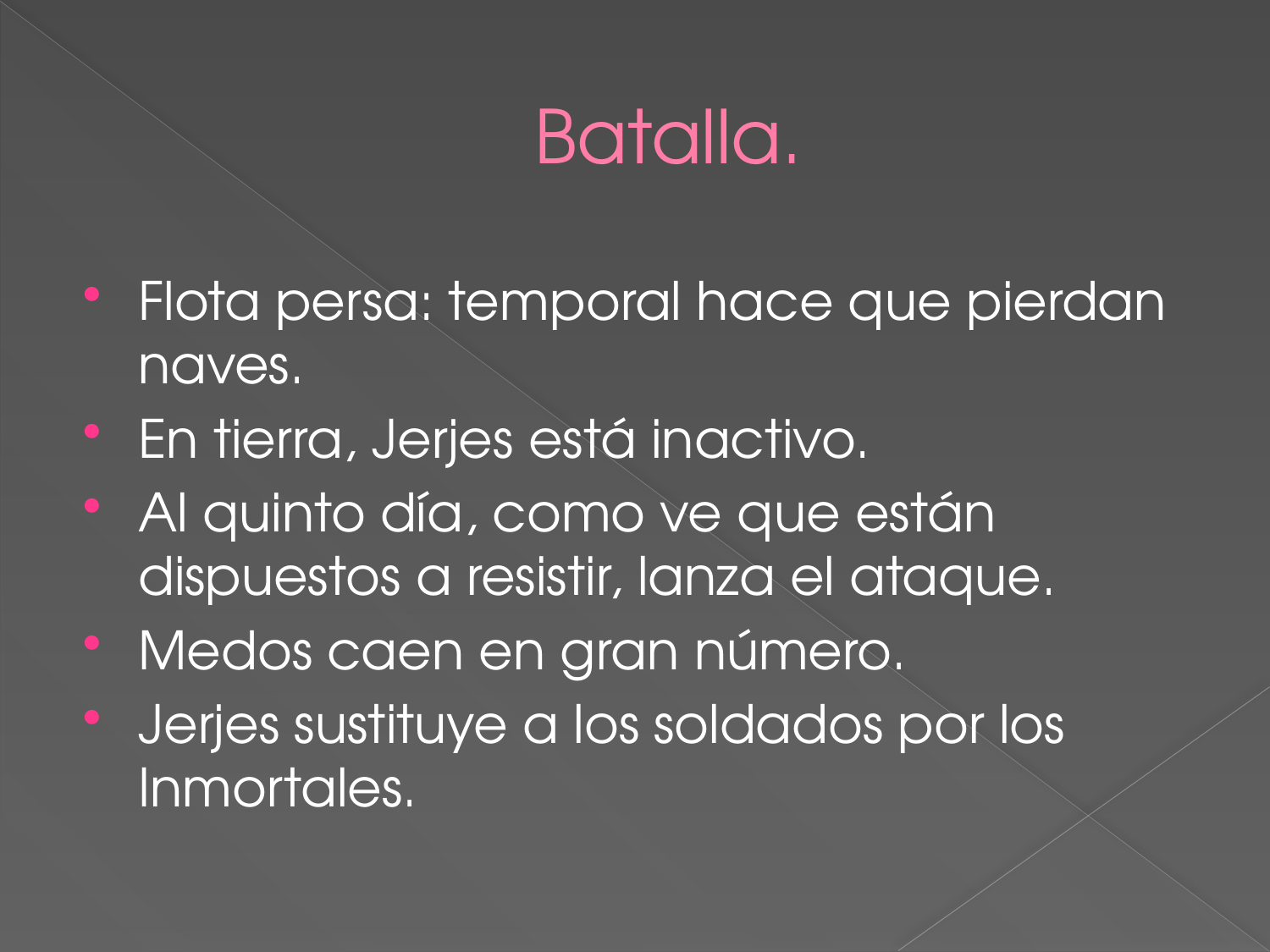

# Batalla.
Flota persa: temporal hace que pierdan naves.
En tierra, Jerjes está inactivo.
Al quinto día, como ve que están dispuestos a resistir, lanza el ataque.
Medos caen en gran número.
Jerjes sustituye a los soldados por los Inmortales.